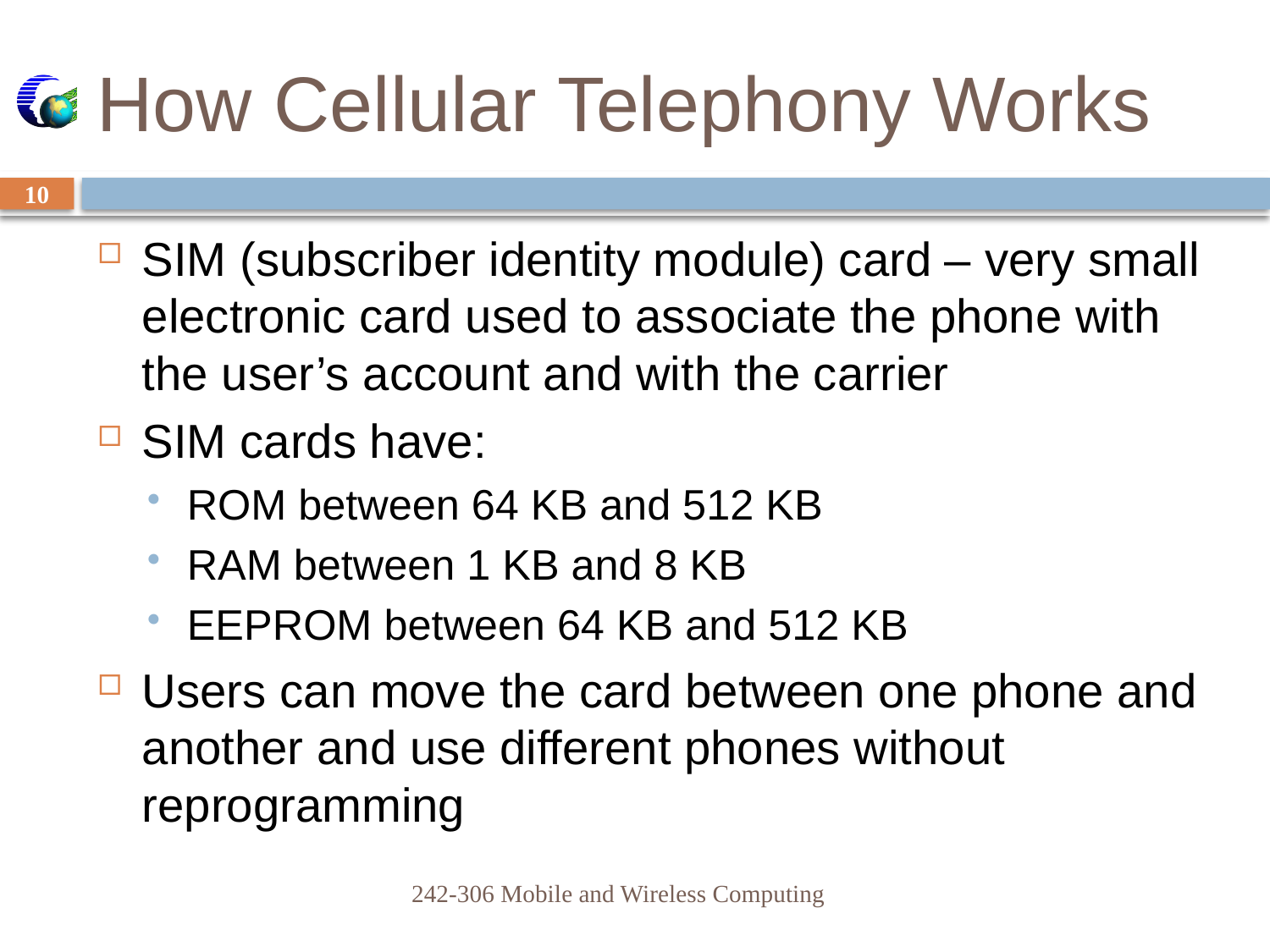

# How Cellular Telephony Works
10
SIM (subscriber identity module) card – very small electronic card used to associate the phone with the user’s account and with the carrier
SIM cards have:
ROM between 64 KB and 512 KB
RAM between 1 KB and 8 KB
EEPROM between 64 KB and 512 KB
Users can move the card between one phone and another and use different phones without reprogramming
242-306 Mobile and Wireless Computing